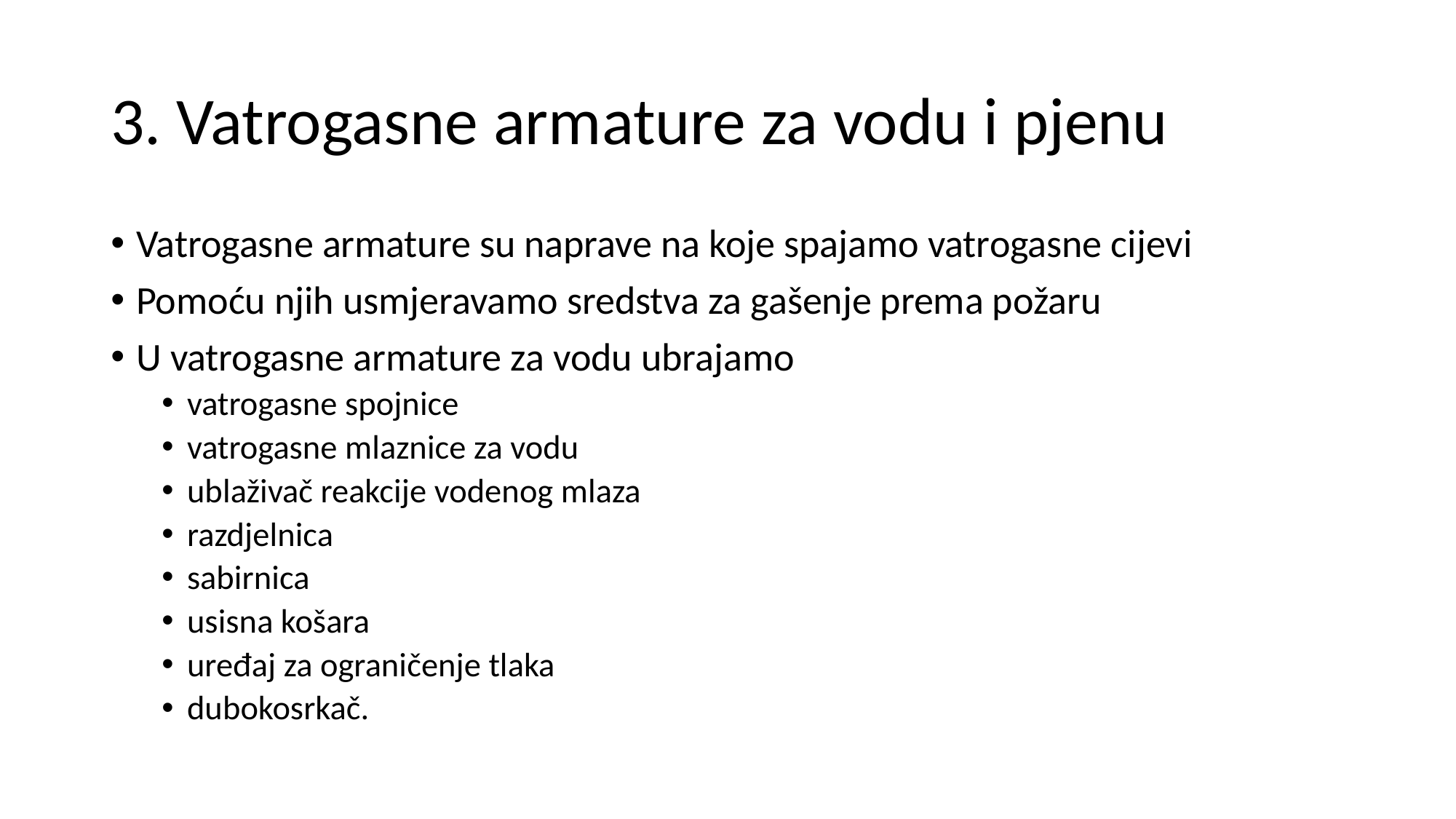

# 3. Vatrogasne armature za vodu i pjenu
Vatrogasne armature su naprave na koje spajamo vatrogasne cijevi
Pomoću njih usmjeravamo sredstva za gašenje prema požaru
U vatrogasne armature za vodu ubrajamo
vatrogasne spojnice
vatrogasne mlaznice za vodu
ublaživač reakcije vodenog mlaza
razdjelnica
sabirnica
usisna košara
uređaj za ograničenje tlaka
dubokosrkač.